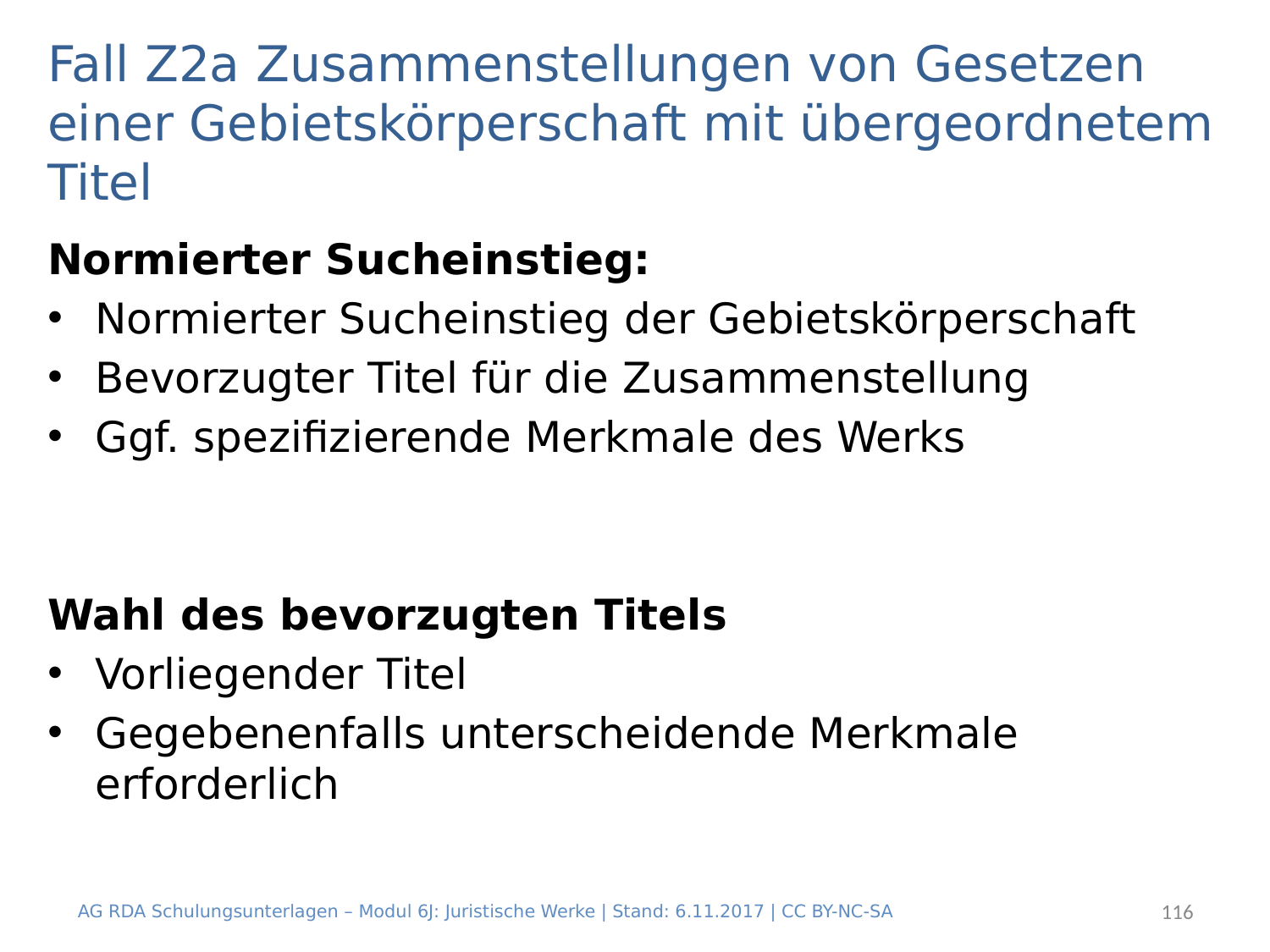

# Fall Z2a Zusammenstellungen von Gesetzen einer Gebietskörperschaft mit übergeordnetem Titel
Normierter Sucheinstieg:
Normierter Sucheinstieg der Gebietskörperschaft
Bevorzugter Titel für die Zusammenstellung
Ggf. spezifizierende Merkmale des Werks

Wahl des bevorzugten Titels
Vorliegender Titel
Gegebenenfalls unterscheidende Merkmale erforderlich

AG RDA Schulungsunterlagen – Modul 6J: Juristische Werke | Stand: 6.11.2017 | CC BY-NC-SA
116